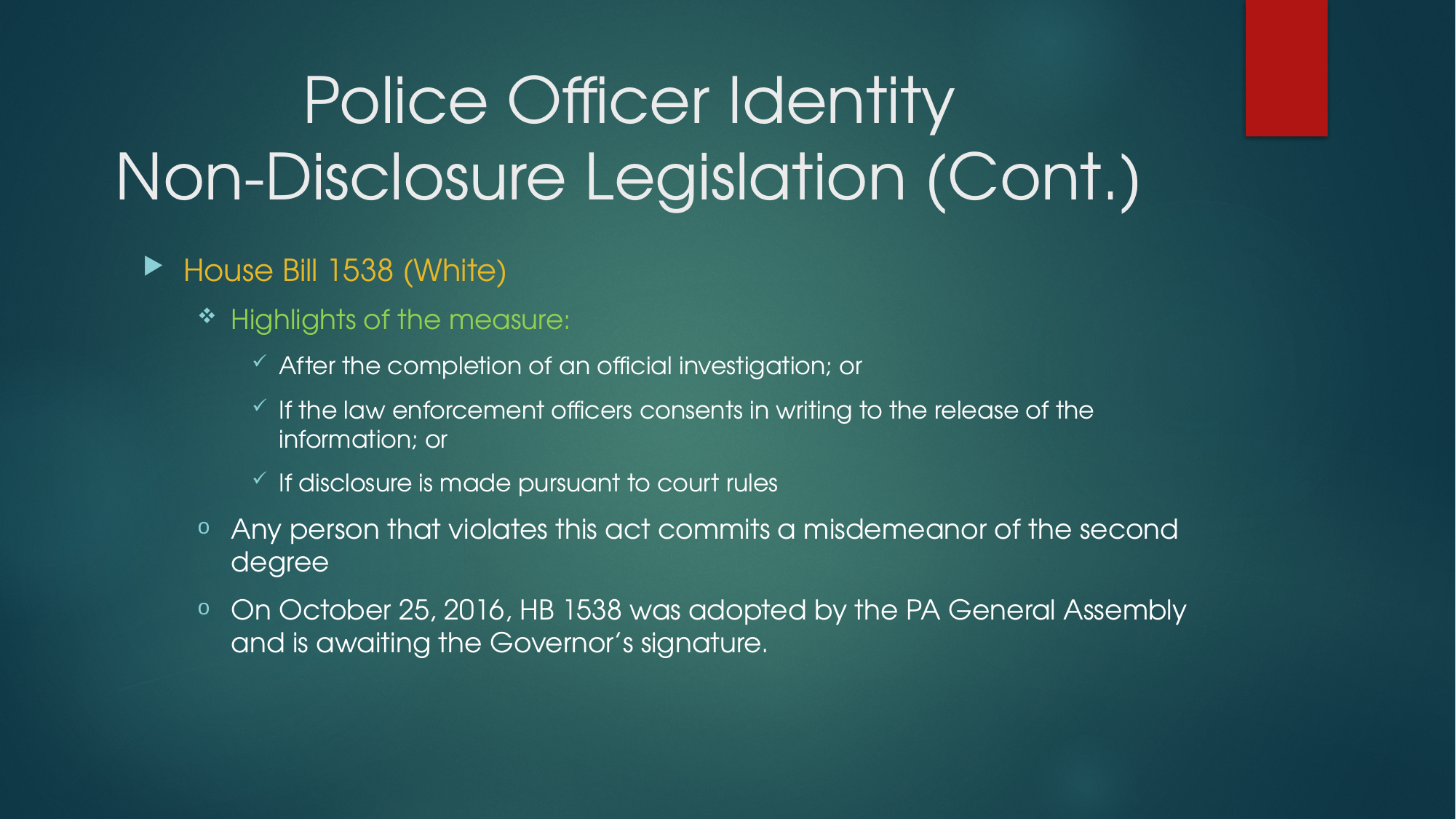

# Police Officer Identity Non-Disclosure Legislation (Cont.)
House Bill 1538 (White)
Highlights of the measure:
After the completion of an official investigation; or
If the law enforcement officers consents in writing to the release of the information; or
If disclosure is made pursuant to court rules
Any person that violates this act commits a misdemeanor of the second degree
On October 25, 2016, HB 1538 was adopted by the PA General Assembly and is awaiting the Governor’s signature.